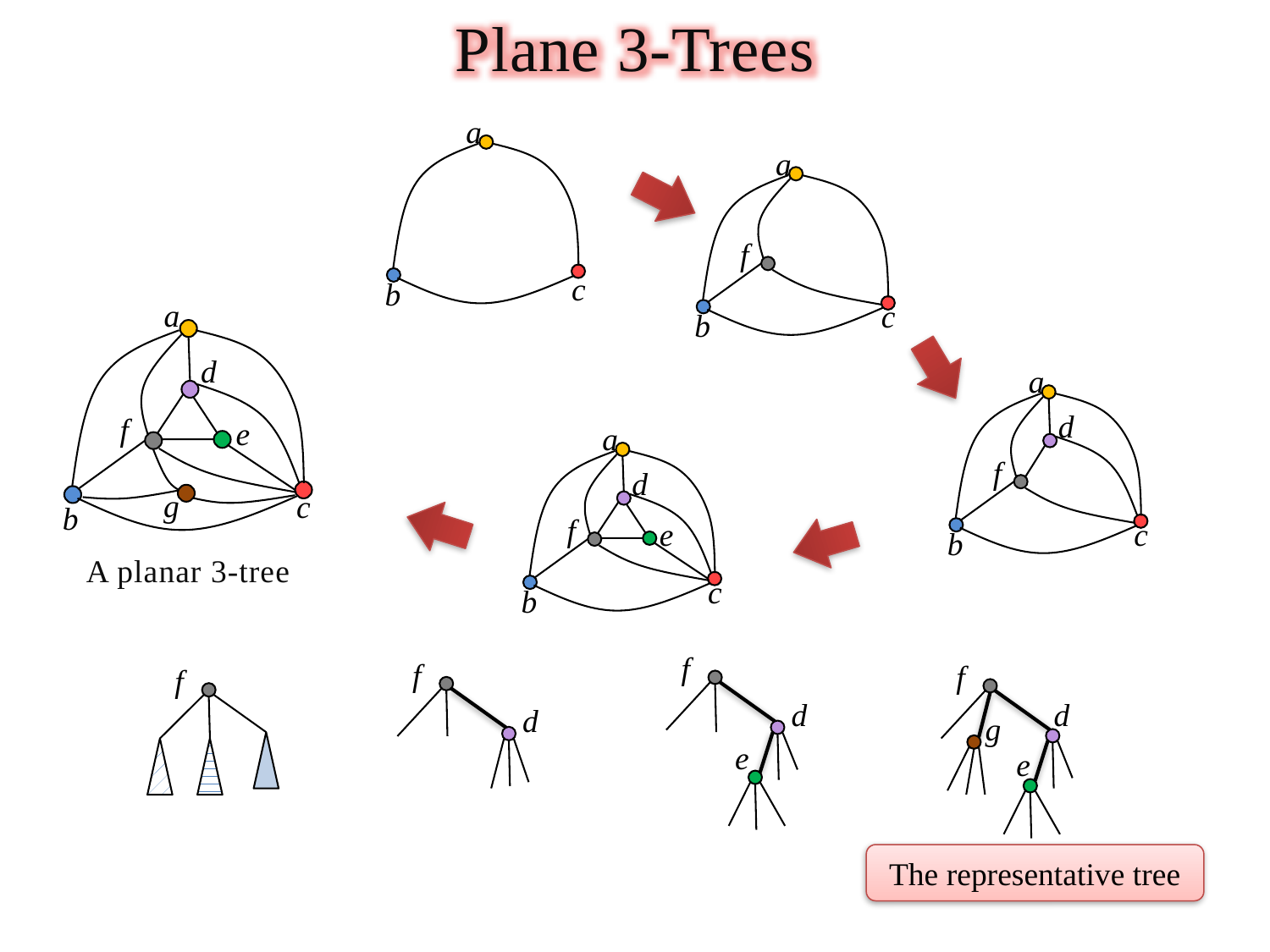

Plane 3-Trees
a

a

f

c

b

a

c

b

d
a

f
d
e
a

f
d

g
c

b

f

e
c

b

A planar 3-tree

c

b
f
f
f

d
g

e

f

d
d

e

The representative tree